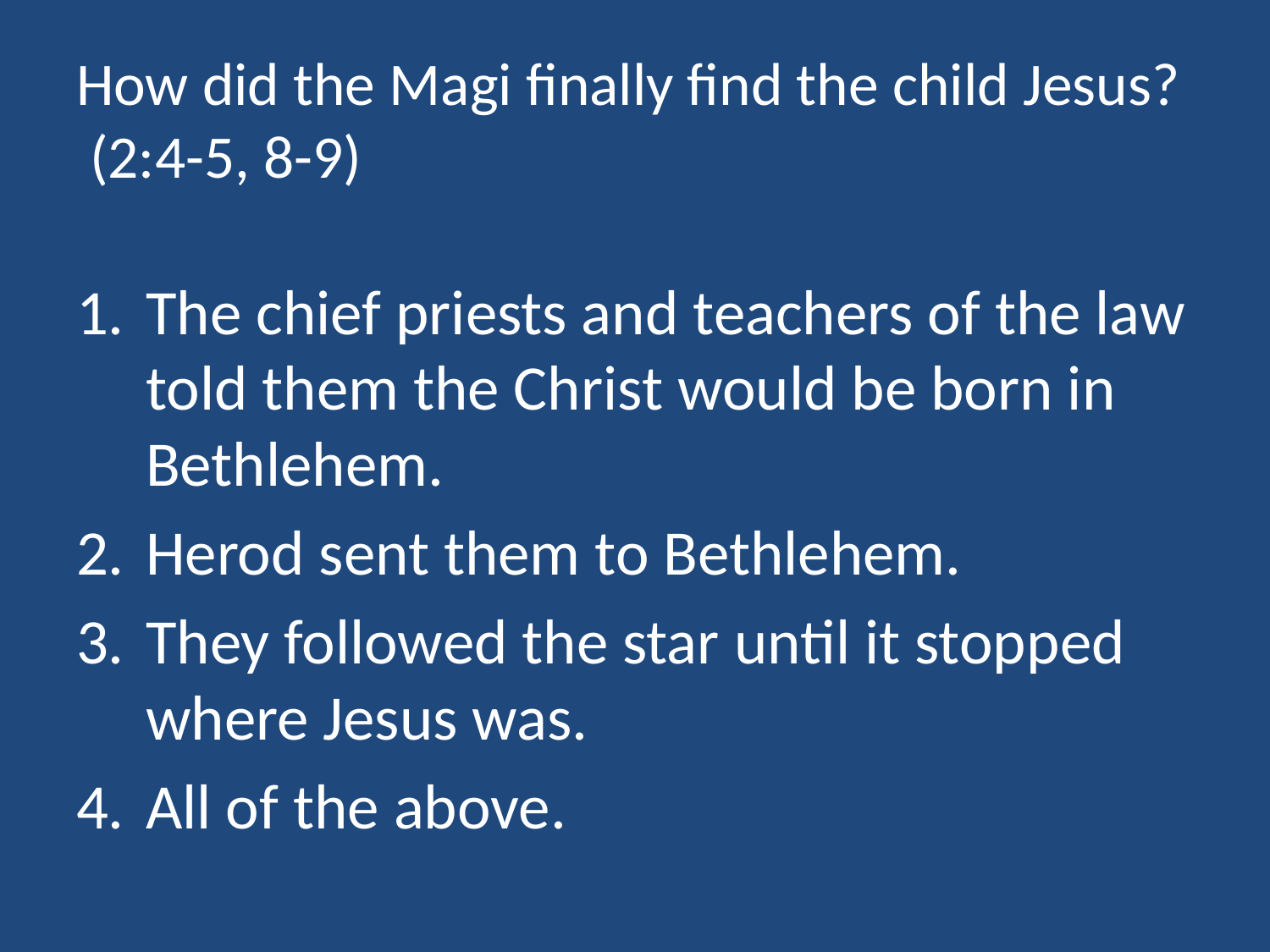

# How did the Magi finally find the child Jesus?  (2:4-5, 8-9)
The chief priests and teachers of the law told them the Christ would be born in Bethlehem.
Herod sent them to Bethlehem.
They followed the star until it stopped where Jesus was.
All of the above.